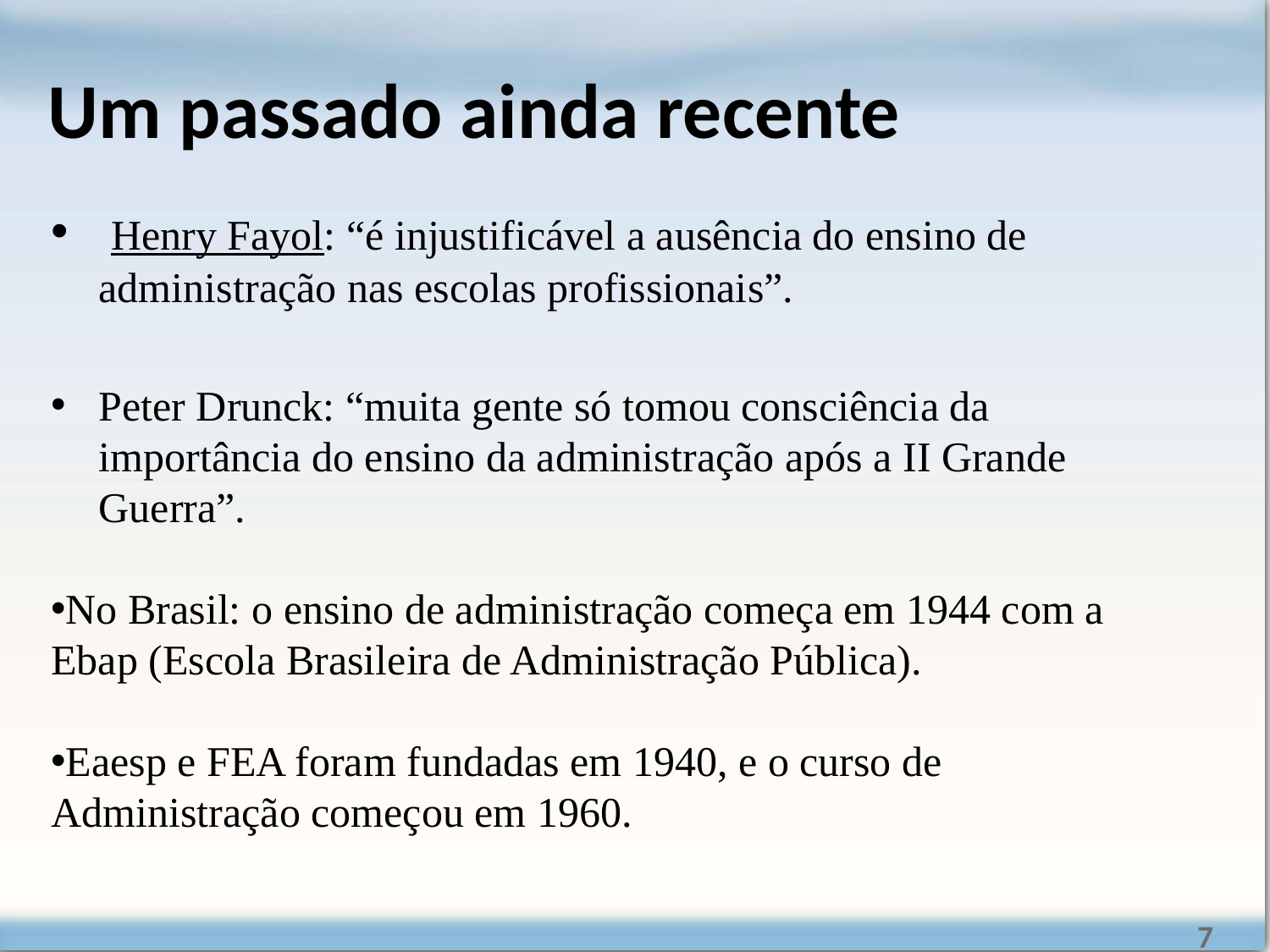

Um passado ainda recente

 Henry Fayol: “é injustificável a ausência do ensino de administração nas escolas profissionais”.

Peter Drunck: “muita gente só tomou consciência da importância do ensino da administração após a II Grande Guerra”.

No Brasil: o ensino de administração começa em 1944 com a Ebap (Escola Brasileira de Administração Pública).

Eaesp e FEA foram fundadas em 1940, e o curso de Administração começou em 1960.